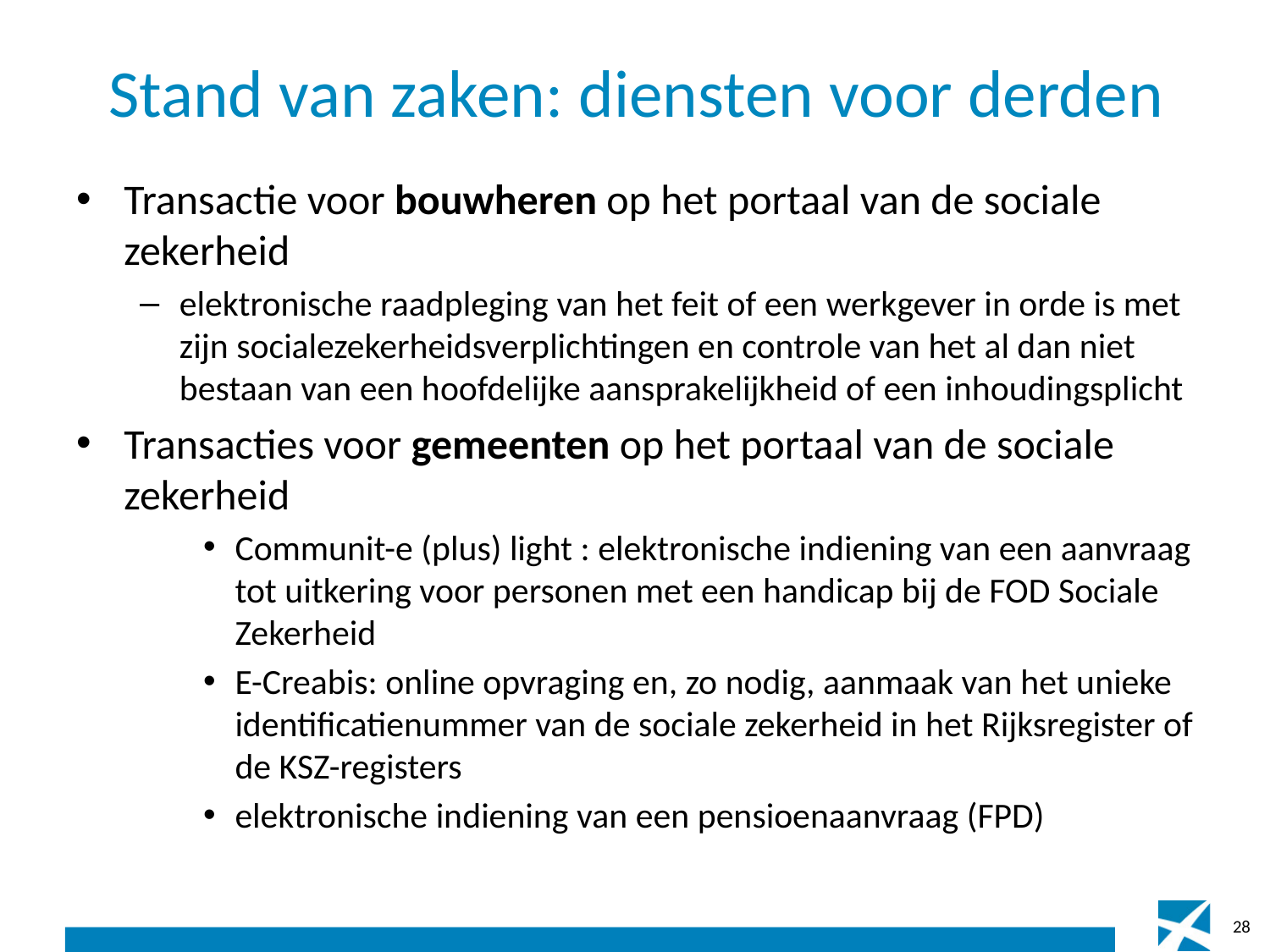

# Stand van zaken: diensten voor derden
Transactie voor bouwheren op het portaal van de sociale zekerheid
elektronische raadpleging van het feit of een werkgever in orde is met zijn socialezekerheidsverplichtingen en controle van het al dan niet bestaan van een hoofdelijke aansprakelijkheid of een inhoudingsplicht
Transacties voor gemeenten op het portaal van de sociale zekerheid
Communit-e (plus) light : elektronische indiening van een aanvraag tot uitkering voor personen met een handicap bij de FOD Sociale Zekerheid
E-Creabis: online opvraging en, zo nodig, aanmaak van het unieke identificatienummer van de sociale zekerheid in het Rijksregister of de KSZ-registers
elektronische indiening van een pensioenaanvraag (FPD)
28